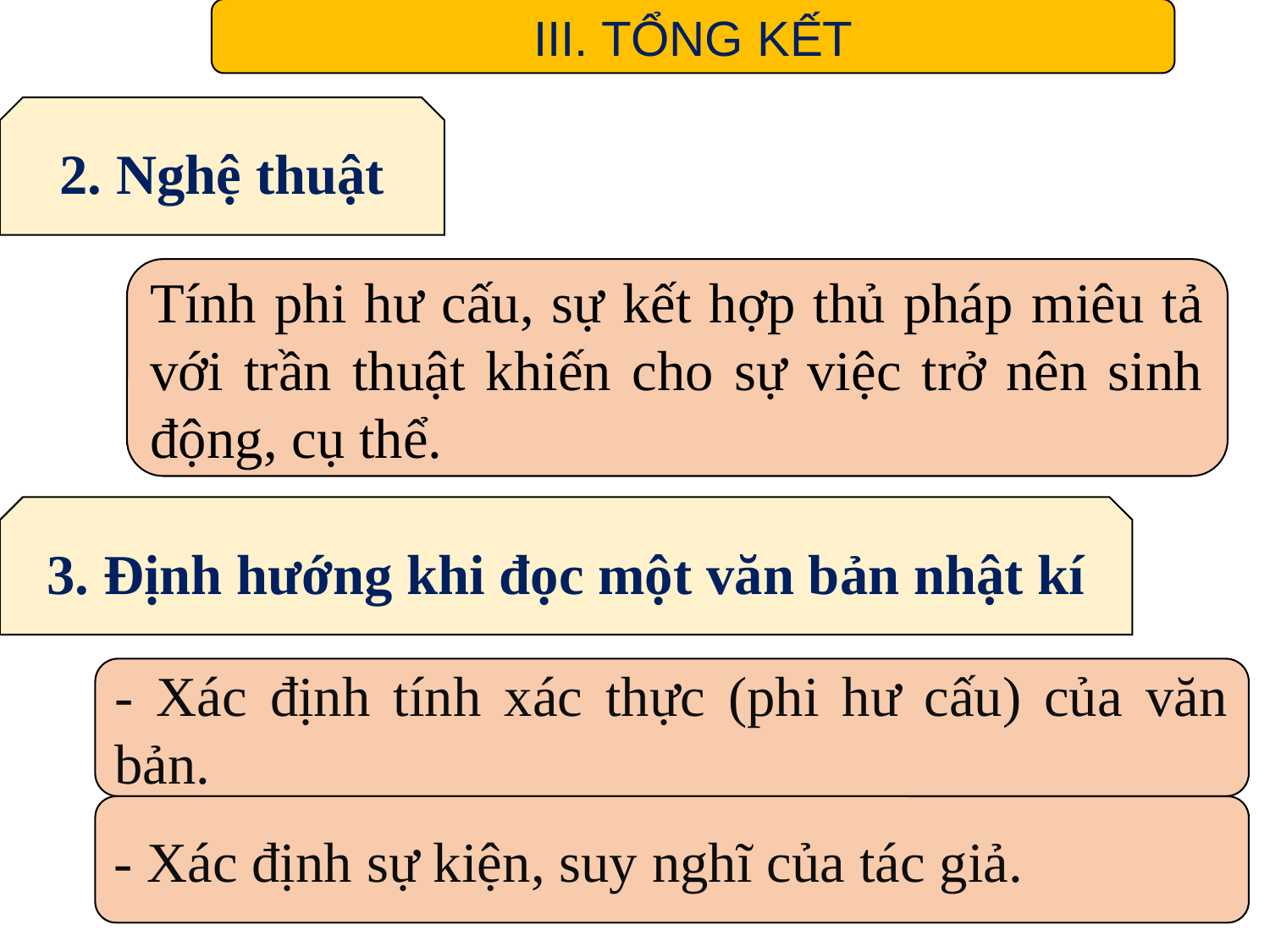

III. TỔNG KẾT
2. Nghệ thuật
Tính phi hư cấu, sự kết hợp thủ pháp miêu tả với trần thuật khiến cho sự việc trở nên sinh động, cụ thể.
3. Định hướng khi đọc một văn bản nhật kí
- Xác định tính xác thực (phi hư cấu) của văn bản.
- Xác định sự kiện, suy nghĩ của tác giả.